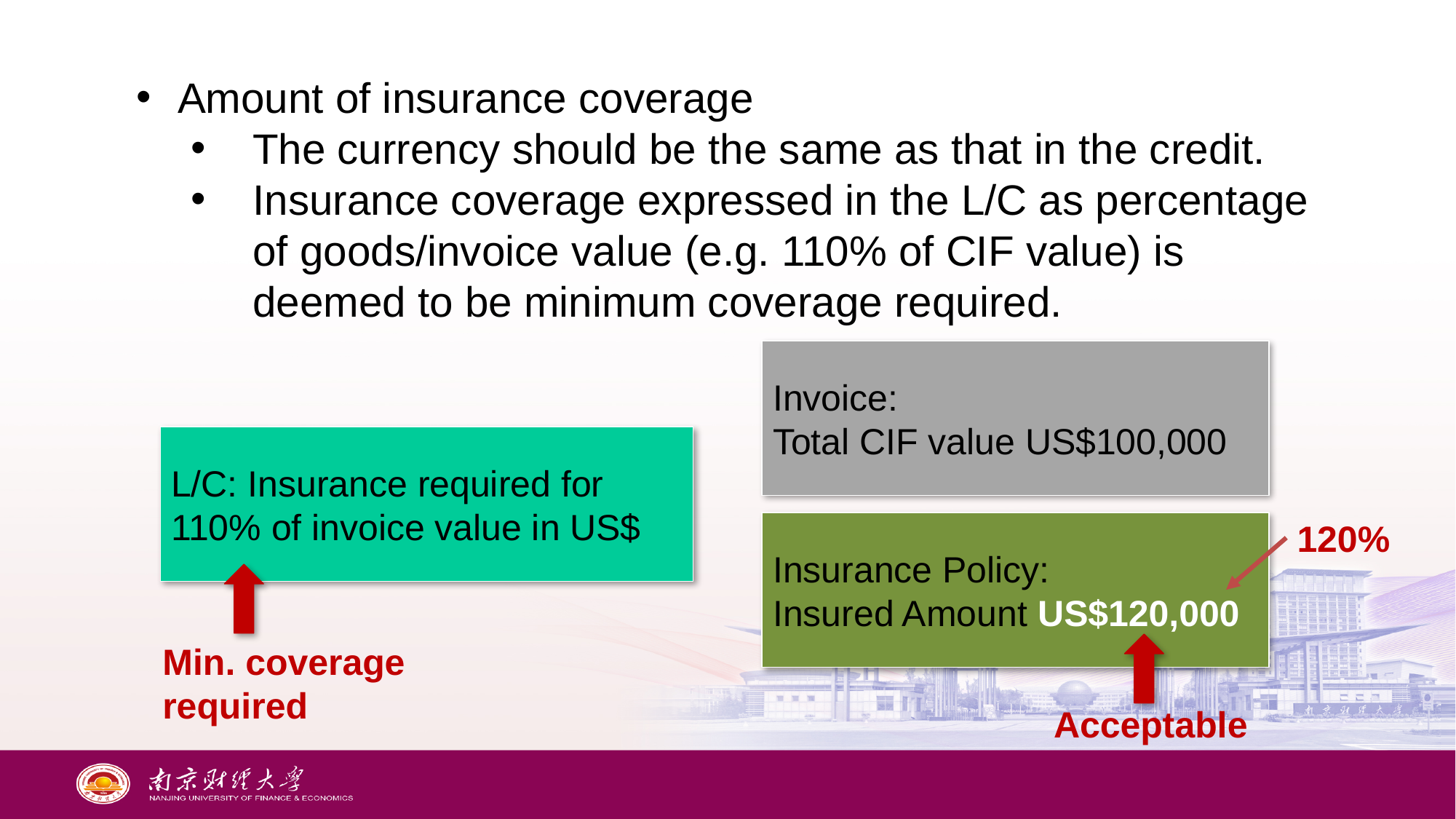

Amount of insurance coverage
The currency should be the same as that in the credit.
Insurance coverage expressed in the L/C as percentage of goods/invoice value (e.g. 110% of CIF value) is deemed to be minimum coverage required.
Invoice:
Total CIF value US$100,000
L/C: Insurance required for
110% of invoice value in US$
120%
Insurance Policy:
Insured Amount US$120,000

Min. coverage required

Acceptable
37